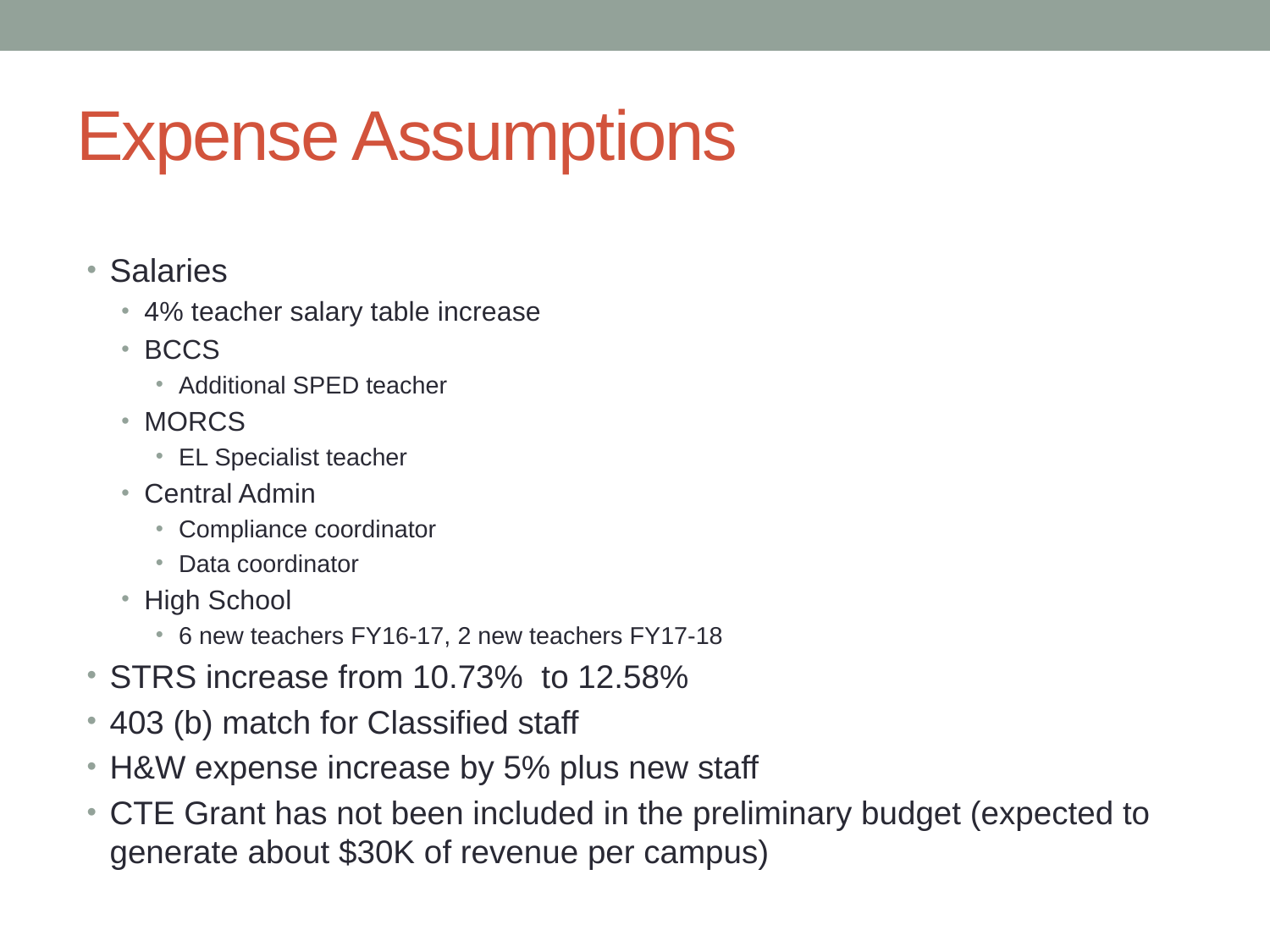

# Expense Assumptions
Salaries
4% teacher salary table increase
BCCS
Additional SPED teacher
MORCS
EL Specialist teacher
Central Admin
Compliance coordinator
Data coordinator
High School
6 new teachers FY16-17, 2 new teachers FY17-18
STRS increase from 10.73%  to 12.58%
403 (b) match for Classified staff
H&W expense increase by 5% plus new staff
CTE Grant has not been included in the preliminary budget (expected to generate about $30K of revenue per campus)